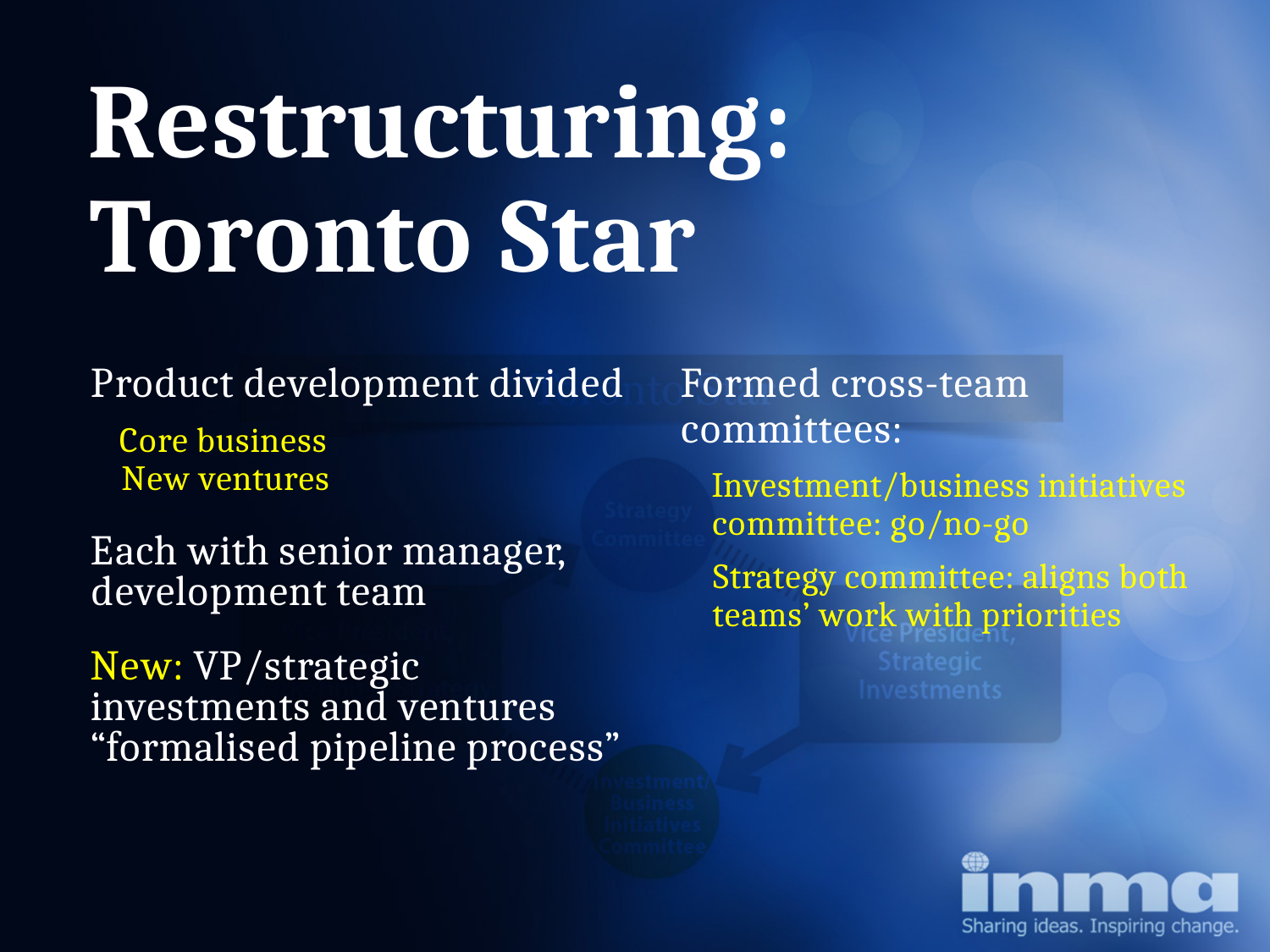

Restructuring:
Toronto Star
Formed cross-team committees:

    Investment/business initiatives
    committee: go/no-go

    Strategy committee: aligns both
    teams’ work with priorities

Product development divided

    Core business
    New ventures

Each with senior manager, development team

New: VP/strategic investments and ventures “formalised pipeline process”